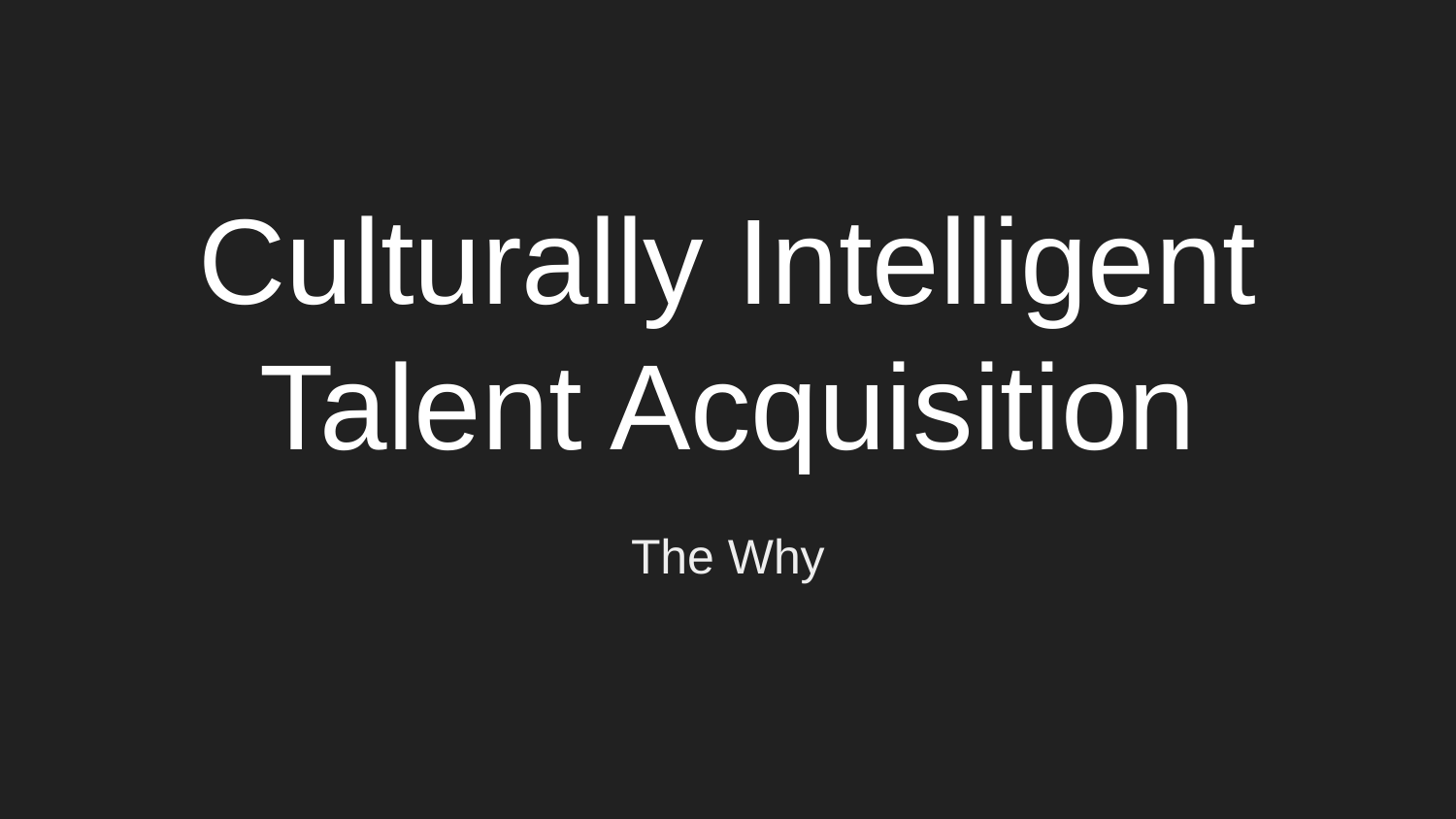

# Culturally Intelligent Talent Acquisition
The Why